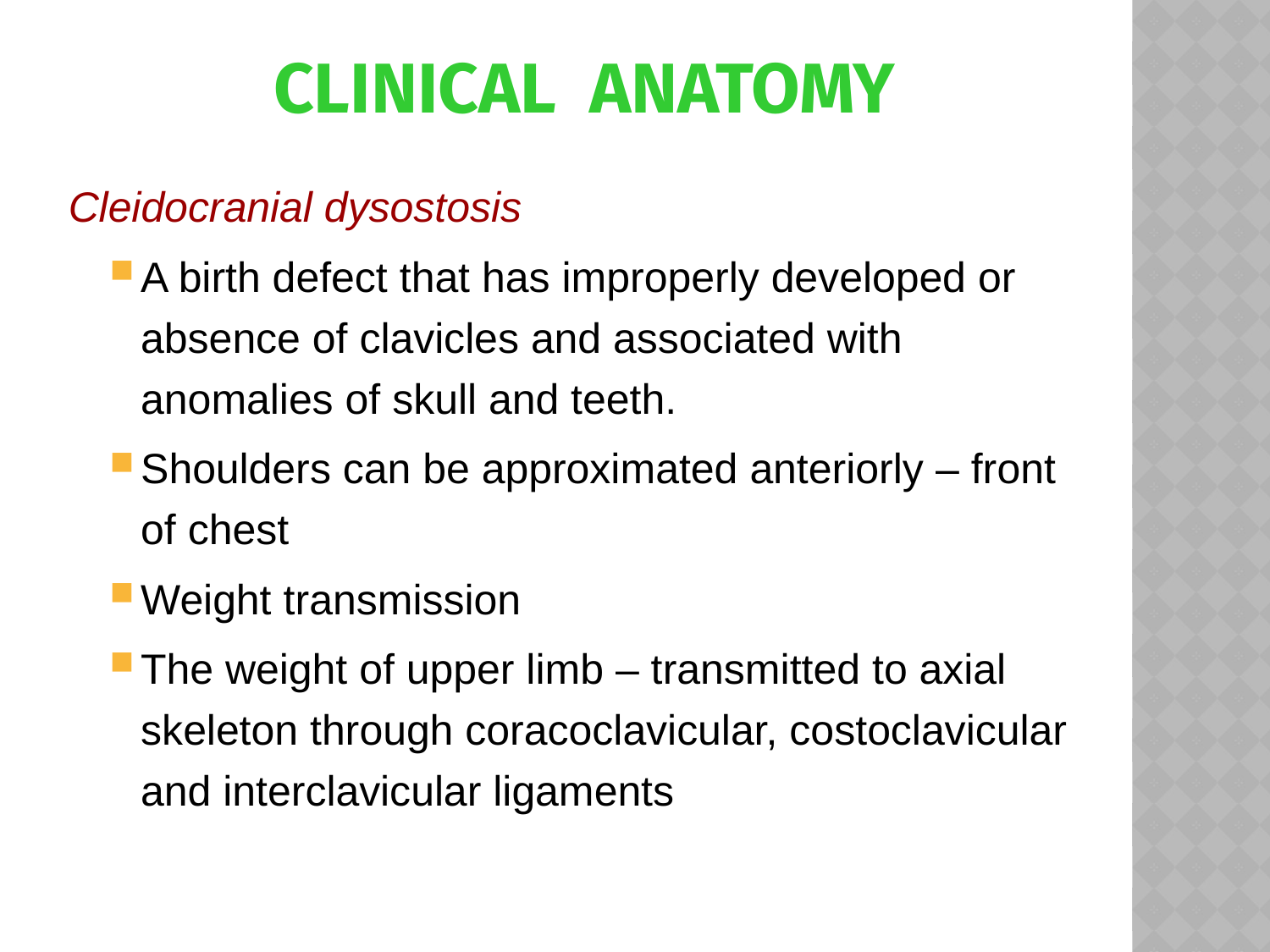

# Clinical  anatomy
Cleidocranial dysostosis
A birth defect that has improperly developed or absence of clavicles and associated with anomalies of skull and teeth.
Shoulders can be approximated anteriorly – front of chest
Weight transmission
The weight of upper limb – transmitted to axial skeleton through coracoclavicular, costoclavicular and interclavicular ligaments